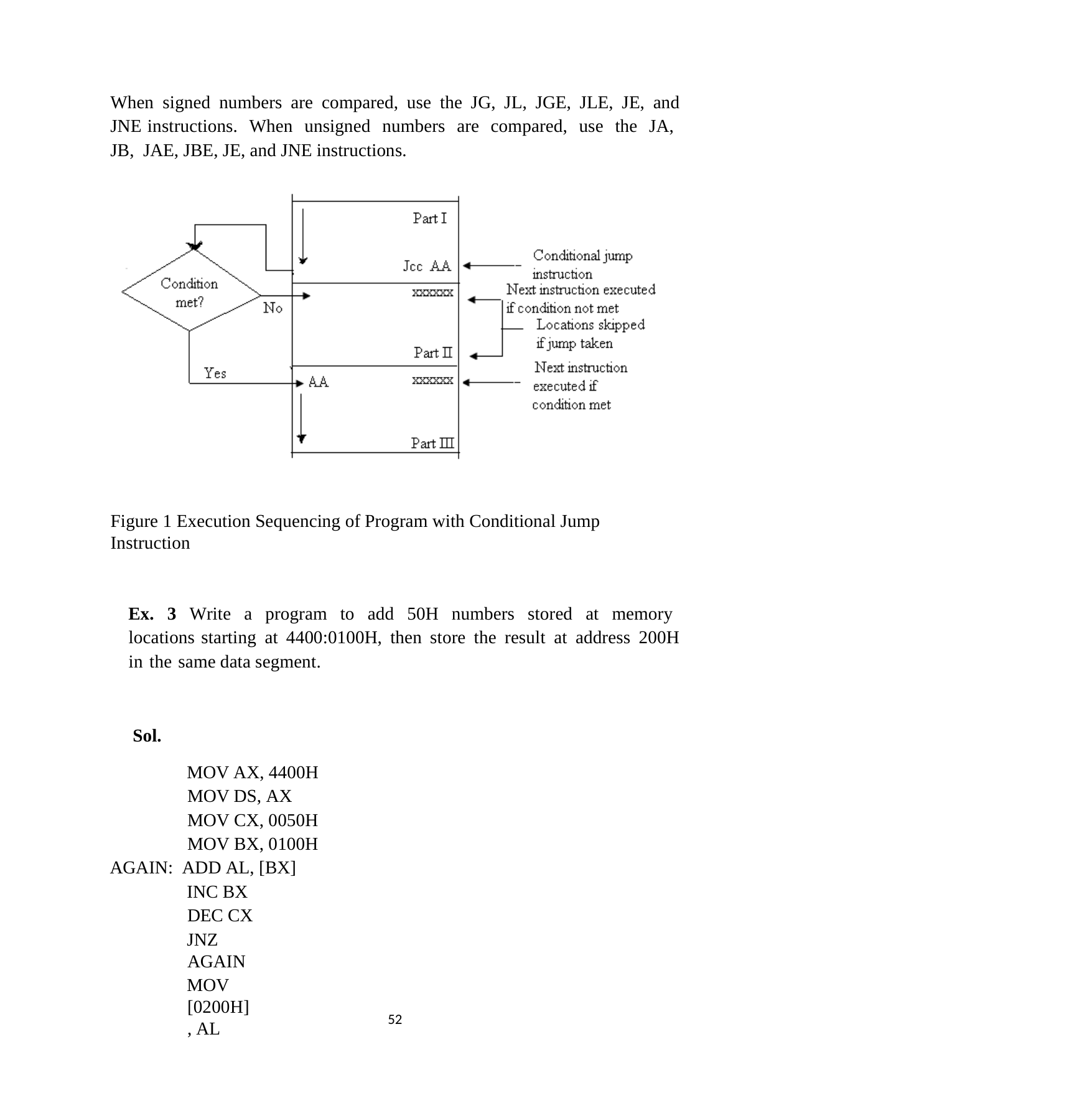

When signed numbers are compared, use the JG, JL, JGE, JLE, JE, and JNE instructions.  When  unsigned  numbers  are  compared,  use  the  JA,  JB,  JAE, JBE, JE, and JNE instructions.

Figure 1 Execution Sequencing of Program with Conditional Jump Instruction

Ex.  3  Write  a  program  to  add  50H  numbers  stored  at  memory  locations starting at 4400:0100H, then store the result at address 200H in the same data segment.

Sol.

MOV AX, 4400H MOV DS, AX MOV CX, 0050H MOV BX, 0100H
AGAIN:  ADD AL, [BX]
INC BX DEC CX
JNZ AGAIN
MOV [0200H], AL
52